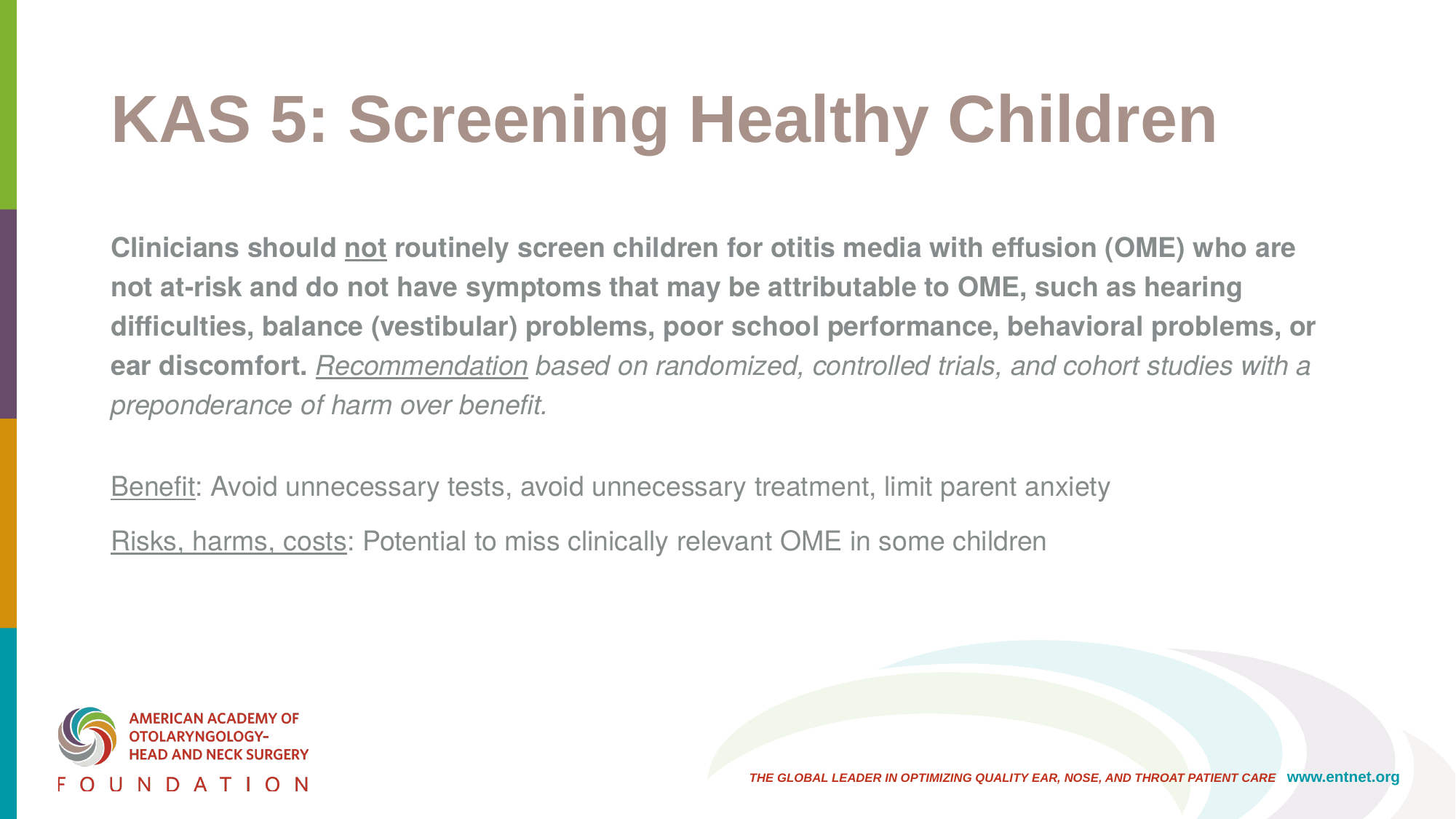

# KAS 5: Screening Healthy Children
Clinicians should not routinely screen children for otitis media with effusion (OME) who are not at-risk and do not have symptoms that may be attributable to OME, such as hearing difficulties, balance (vestibular) problems, poor school performance, behavioral problems, or ear discomfort. Recommendation based on randomized, controlled trials, and cohort studies with a preponderance of harm over benefit.
Benefit: Avoid unnecessary tests, avoid unnecessary treatment, limit parent anxiety
Risks, harms, costs: Potential to miss clinically relevant OME in some children